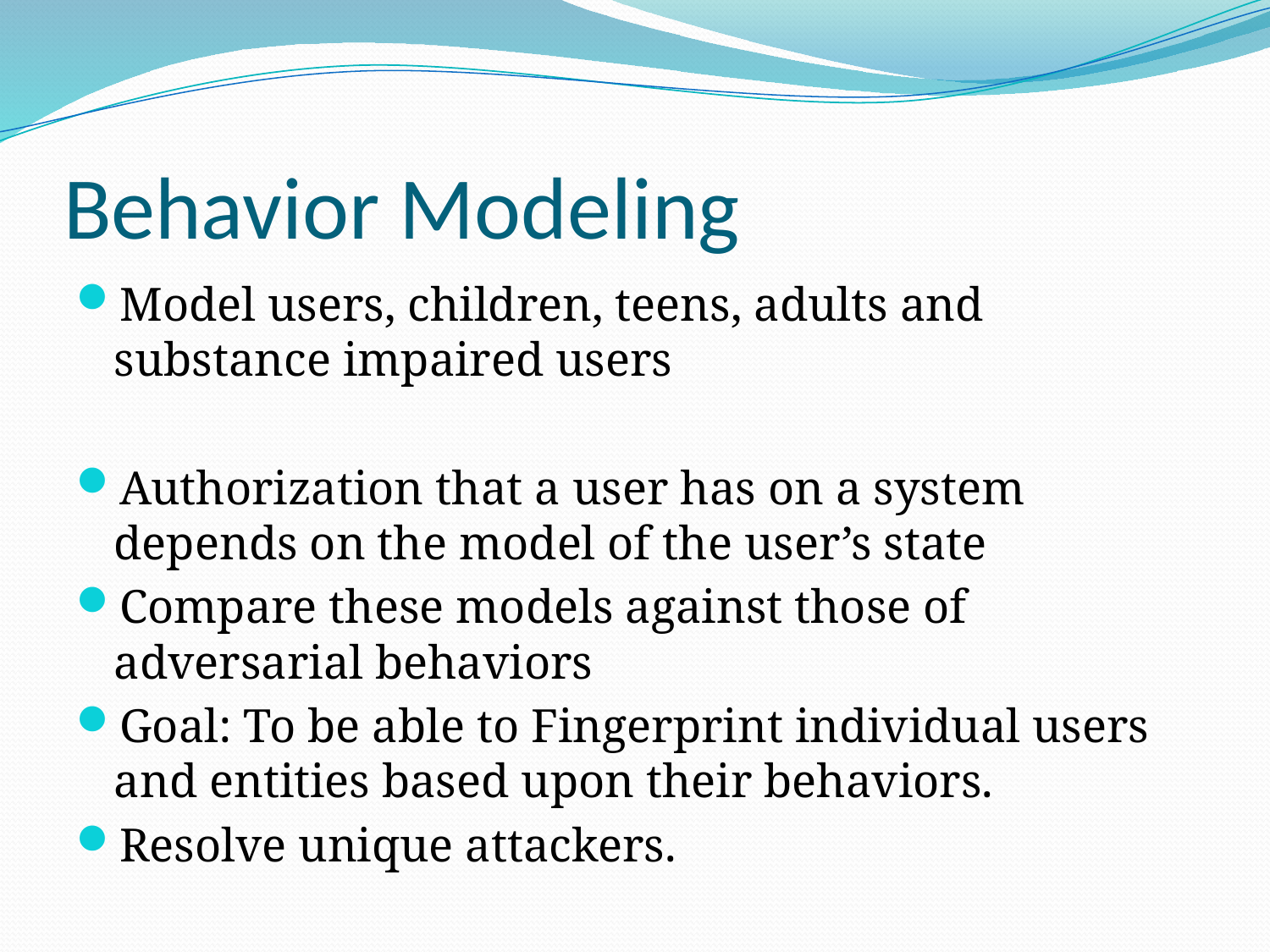

# Behavior Modeling
Model users, children, teens, adults and substance impaired users

Authorization that a user has on a system depends on the model of the user’s state
Compare these models against those of adversarial behaviors
Goal: To be able to Fingerprint individual users and entities based upon their behaviors.
Resolve unique attackers.